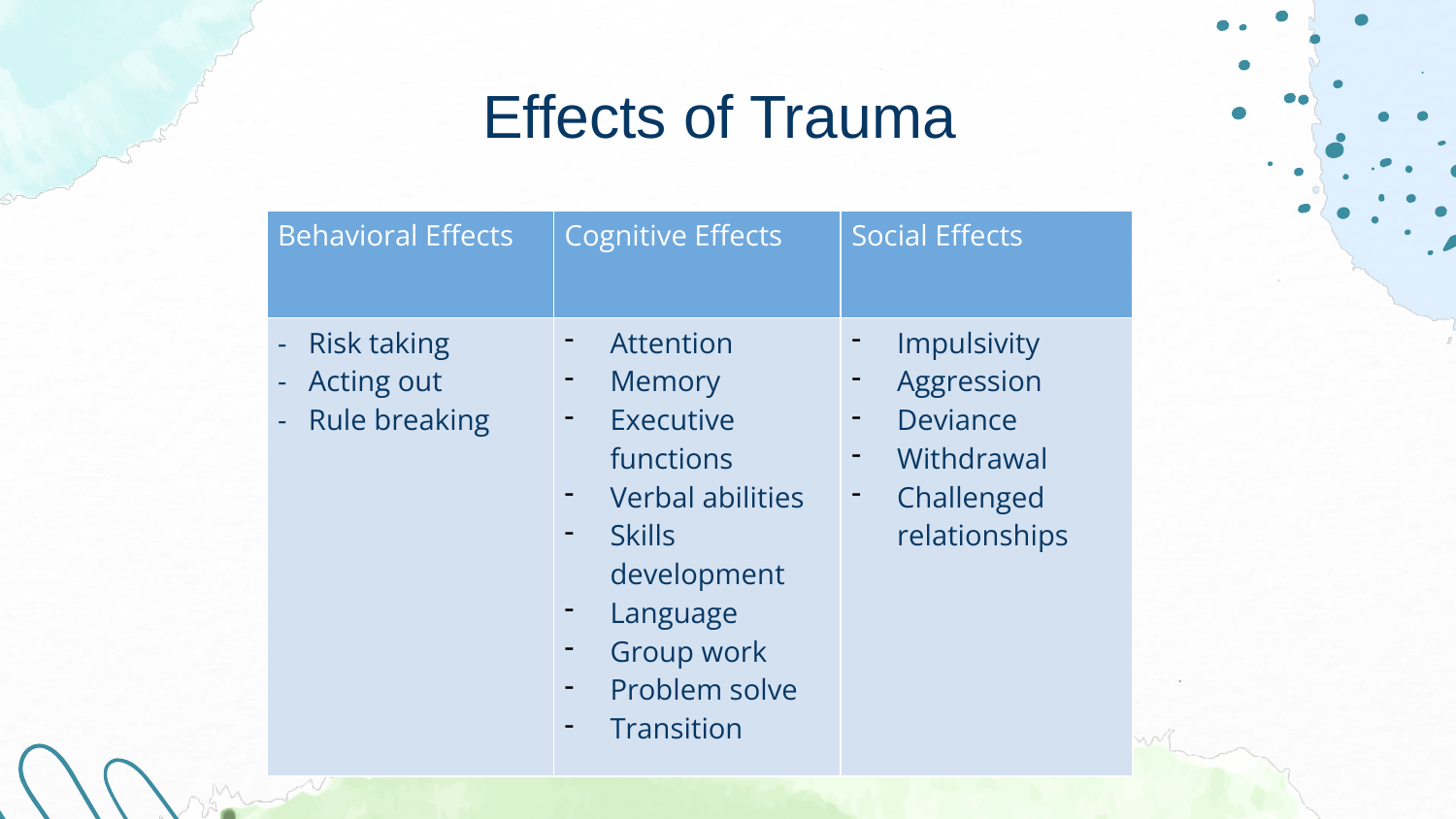

# Effects of Trauma
| Behavioral Effects | Cognitive Effects | Social Effects |
| --- | --- | --- |
| - Risk taking - Acting out - Rule breaking | Attention Memory Executive functions Verbal abilities Skills development Language Group work Problem solve Transition | Impulsivity Aggression Deviance Withdrawal Challenged relationships |